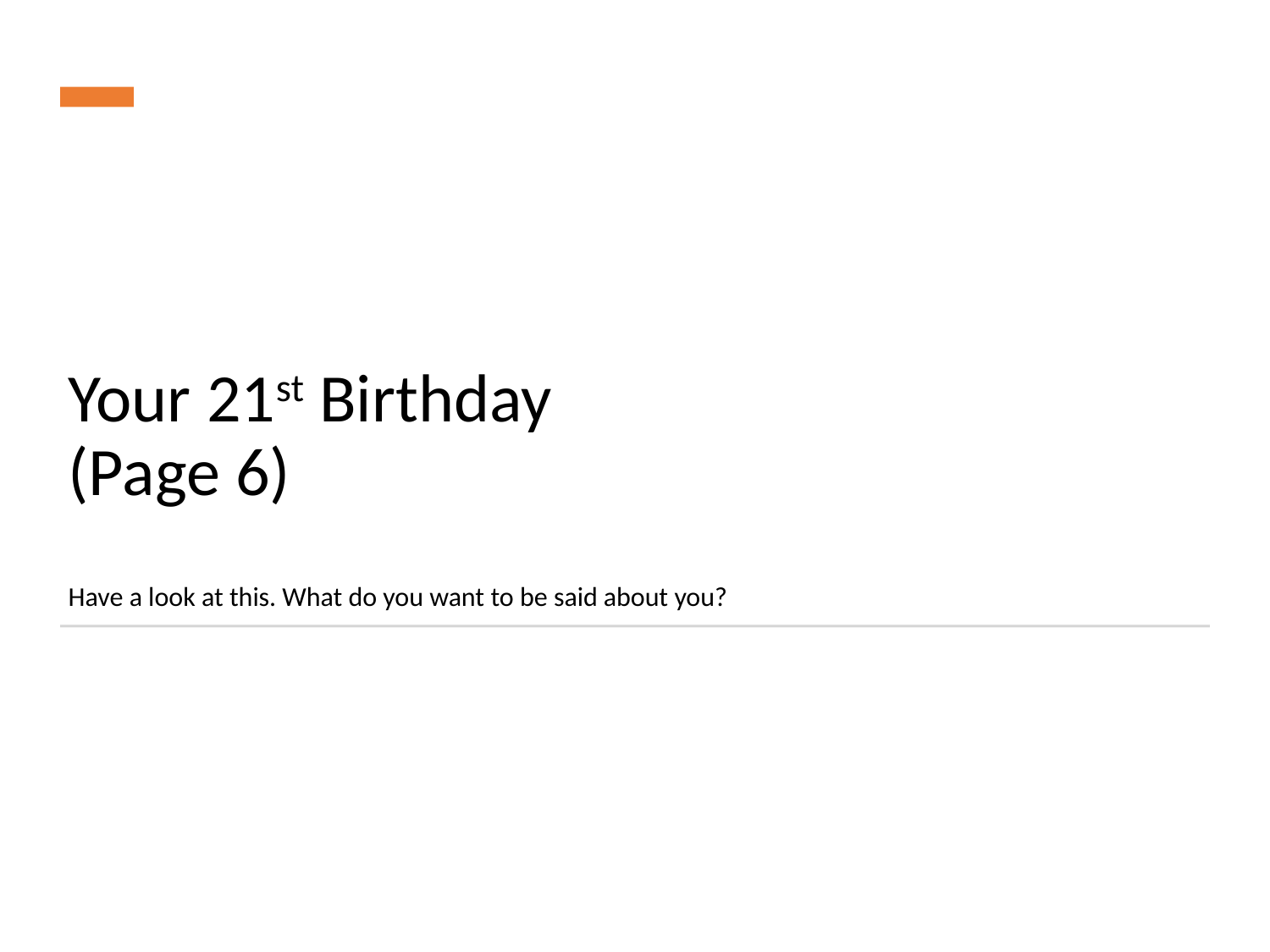

# Your 21st Birthday (Page 6) Have a look at this. What do you want to be said about you?